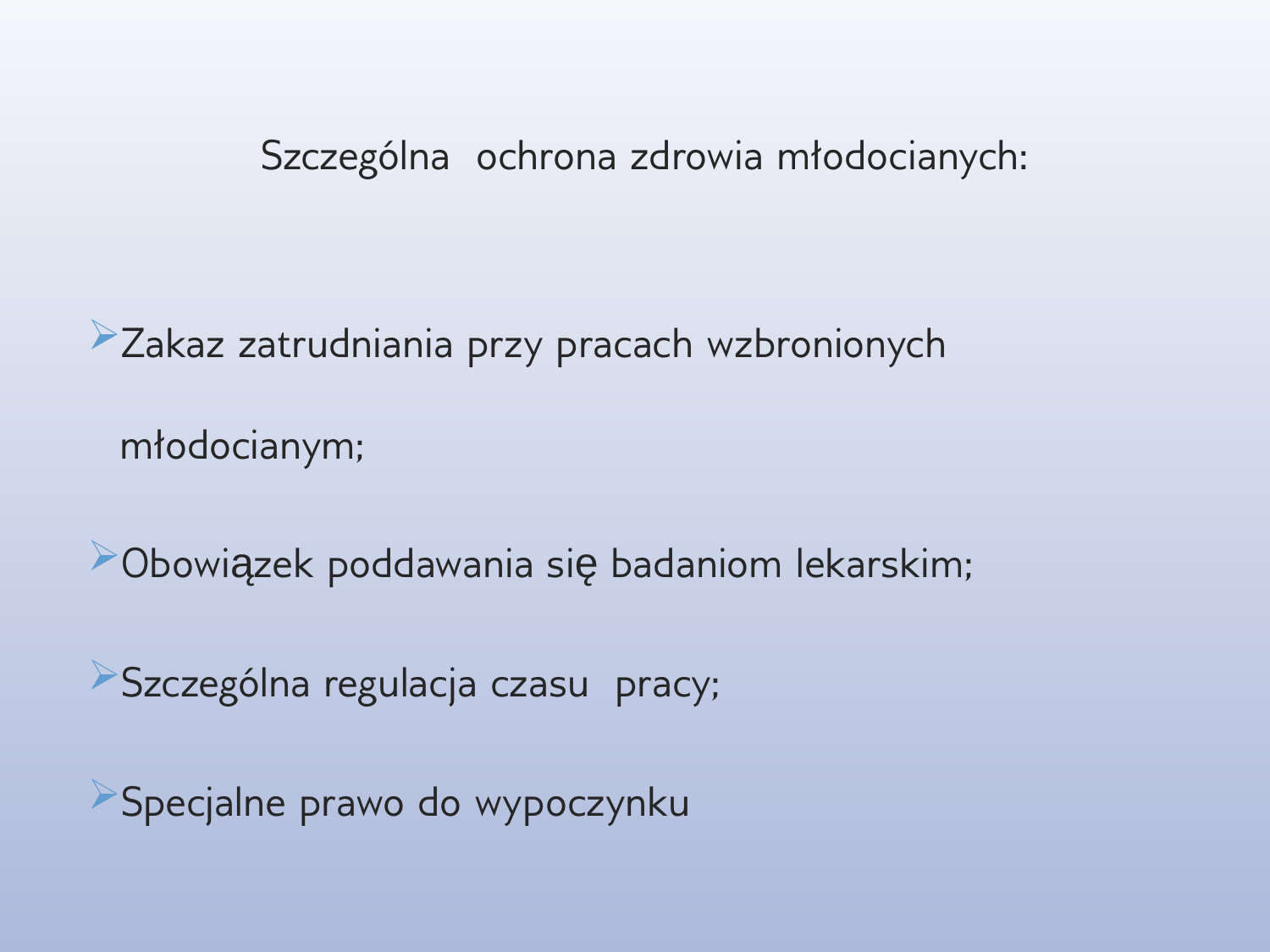

Szczególna  ochrona zdrowia młodocianych:

Zakaz zatrudniania przy pracach wzbronionych młodocianym;
Obowiązek poddawania się badaniom lekarskim;
Szczególna regulacja czasu  pracy;
Specjalne prawo do wypoczynku